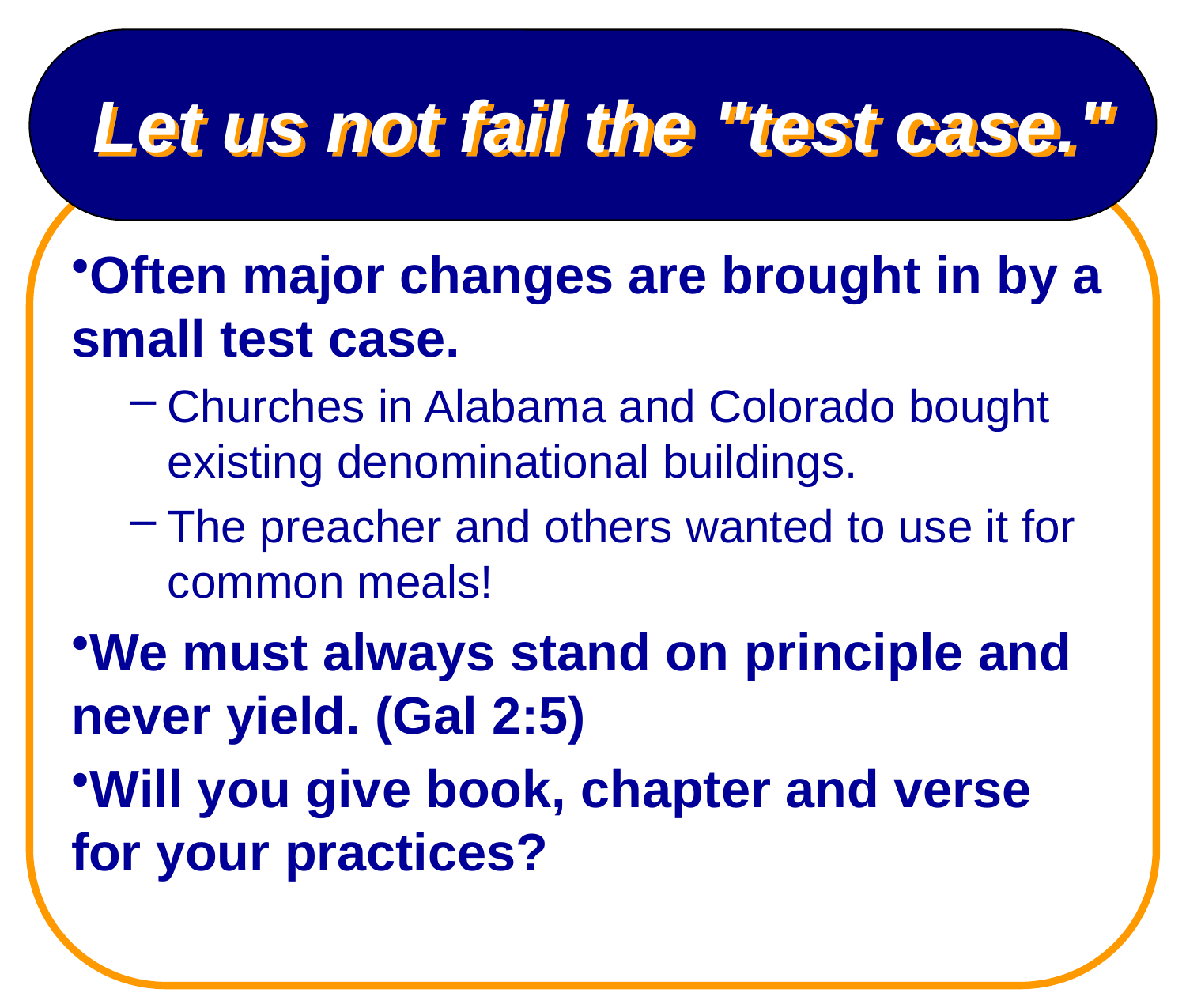

# Let us not fail the "test case."
Often major changes are brought in by a small test case.
Churches in Alabama and Colorado bought existing denominational buildings.
The preacher and others wanted to use it for common meals!
We must always stand on principle and never yield. (Gal 2:5)
Will you give book, chapter and verse for your practices?